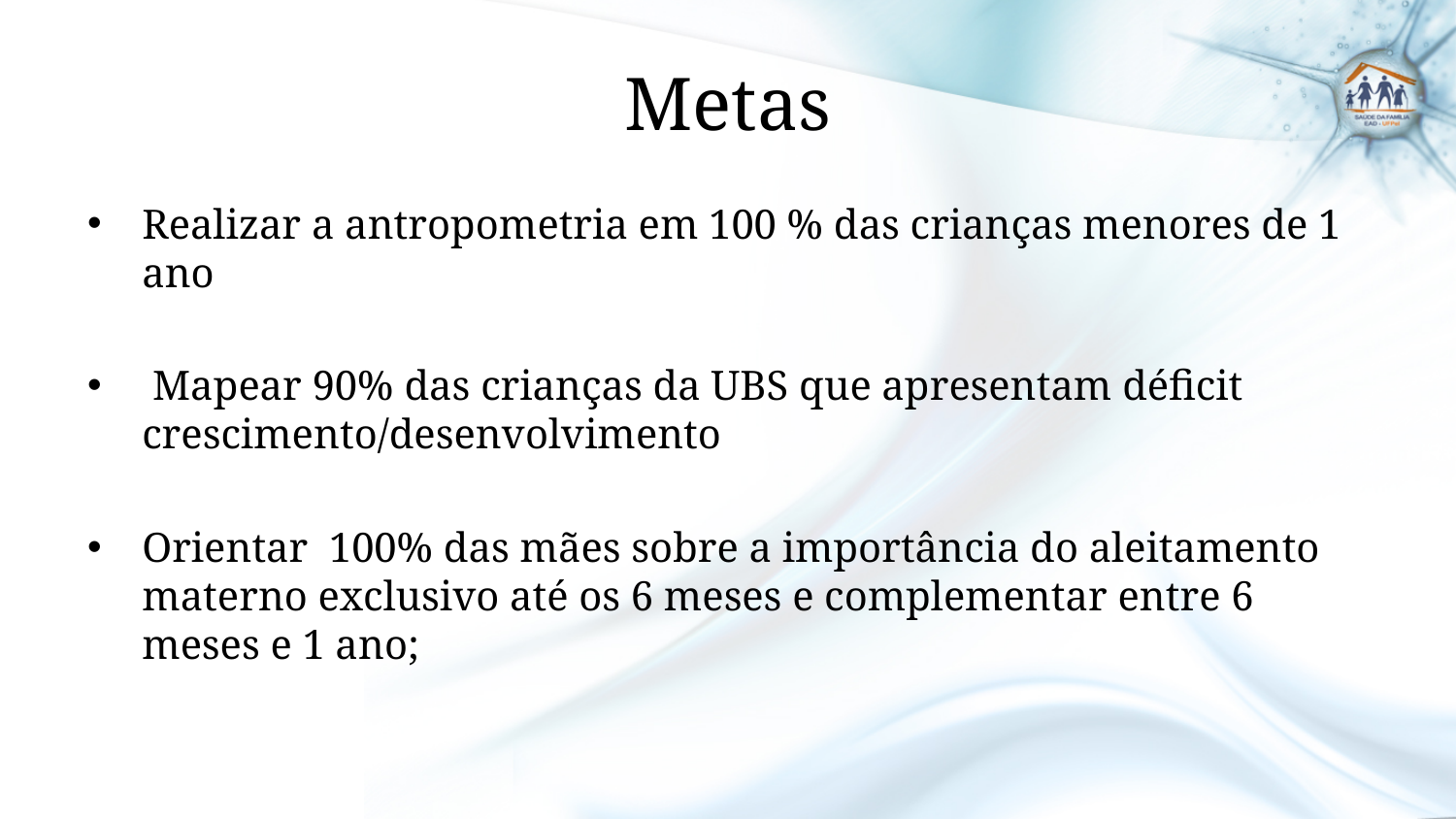

# Metas
Realizar a antropometria em 100 % das crianças menores de 1 ano

 Mapear 90% das crianças da UBS que apresentam déficit  crescimento/desenvolvimento

Orientar  100% das mães sobre a importância do aleitamento materno exclusivo até os 6 meses e complementar entre 6 meses e 1 ano;